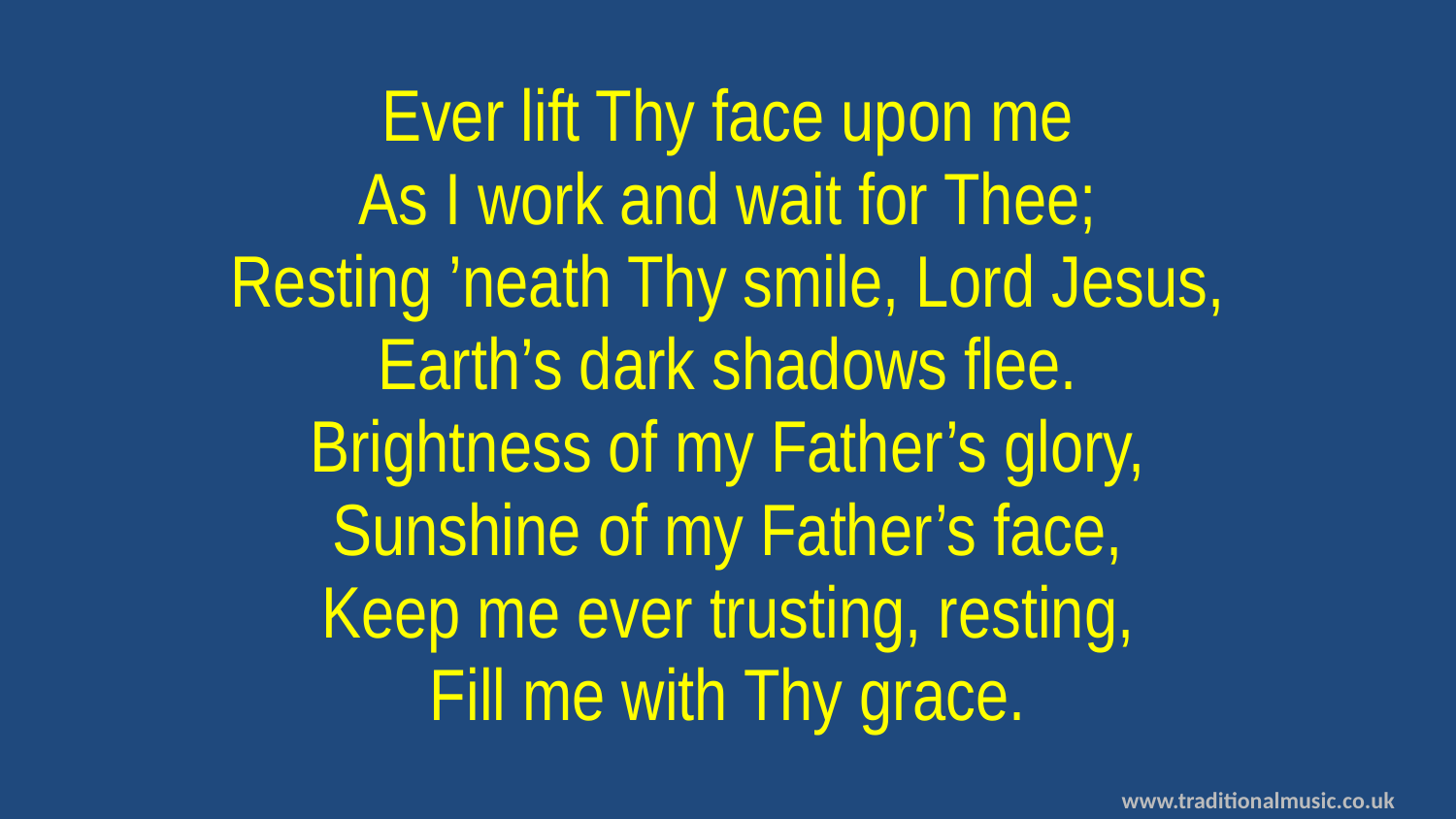

Ever lift Thy face upon me
As I work and wait for Thee;
Resting ’neath Thy smile, Lord Jesus,
Earth’s dark shadows flee.
Brightness of my Father’s glory,
Sunshine of my Father’s face,
Keep me ever trusting, resting,
Fill me with Thy grace.